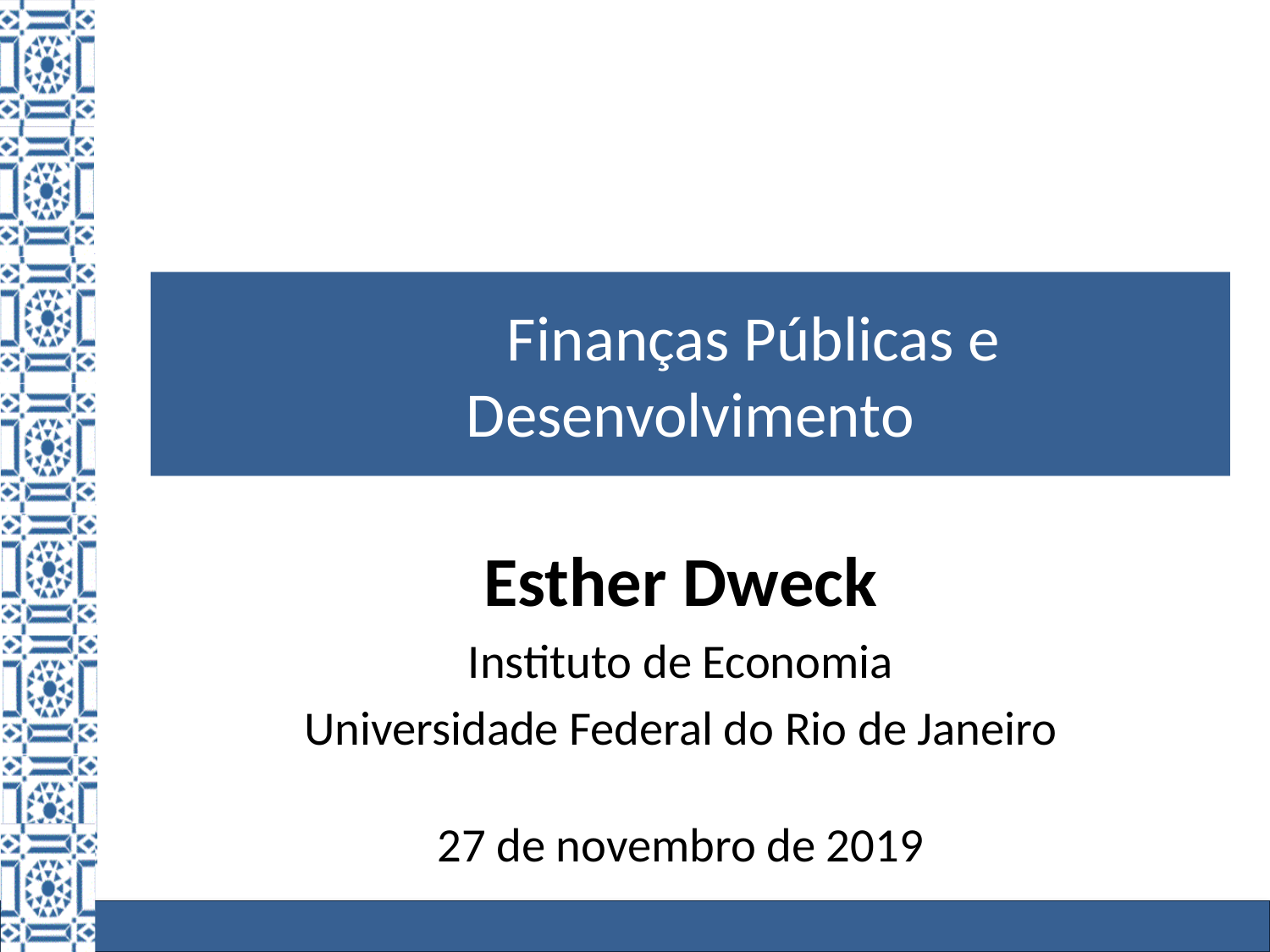

# Finanças Públicas e Desenvolvimento
Esther Dweck
Instituto de Economia
Universidade Federal do Rio de Janeiro

27 de novembro de 2019